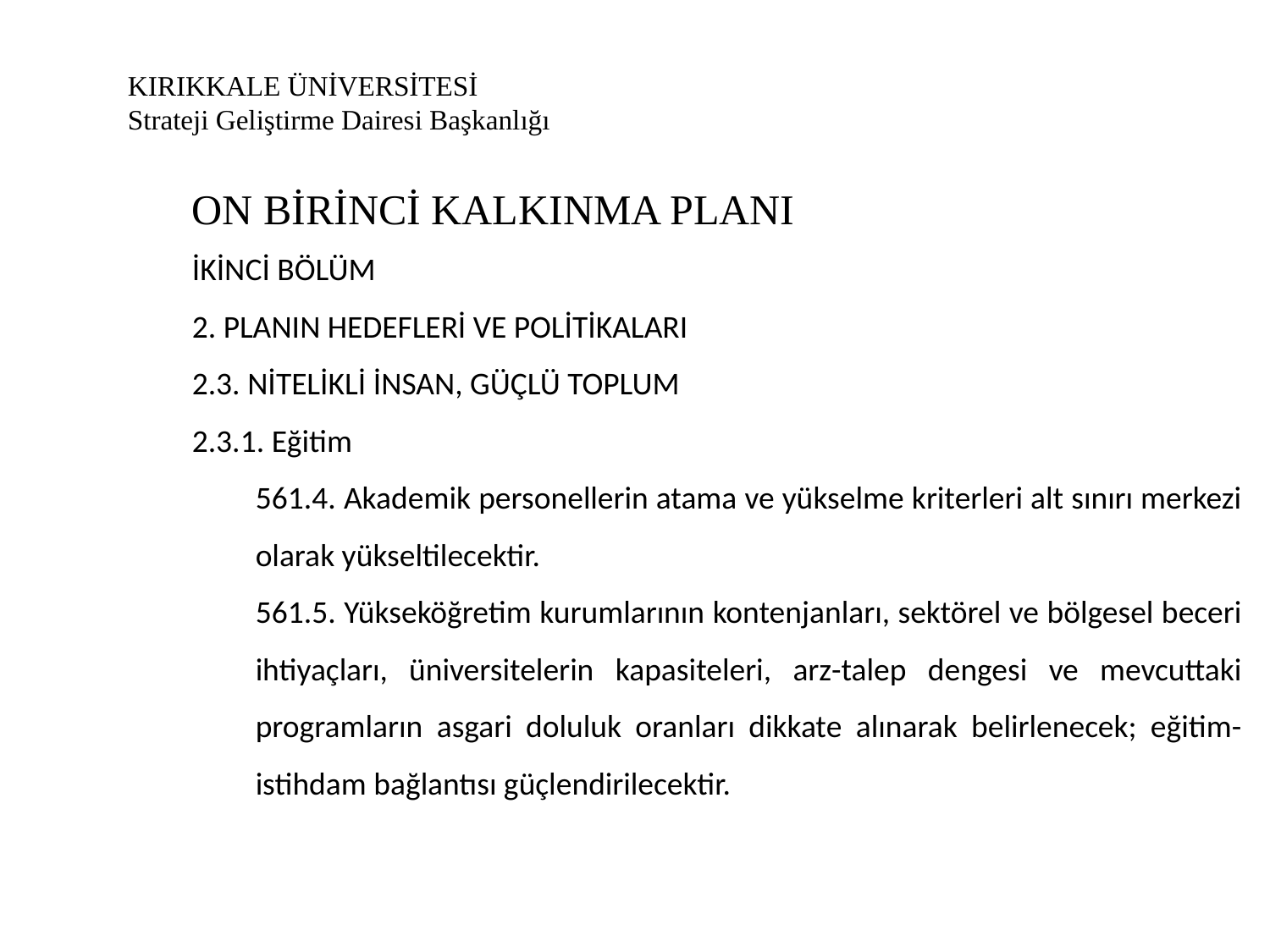

# KIRIKKALE ÜNİVERSİTESİ Strateji Geliştirme Dairesi Başkanlığı
ON BİRİNCİ KALKINMA PLANI
İKİNCİ BÖLÜM
2. PLANIN HEDEFLERİ VE POLİTİKALARI
2.3. NİTELİKLİ İNSAN, GÜÇLÜ TOPLUM
2.3.1. Eğitim
561.4. Akademik personellerin atama ve yükselme kriterleri alt sınırı merkezi olarak yükseltilecektir.
561.5. Yükseköğretim kurumlarının kontenjanları, sektörel ve bölgesel beceri ihtiyaçları, üniversitelerin kapasiteleri, arz-talep dengesi ve mevcuttaki programların asgari doluluk oranları dikkate alınarak belirlenecek; eğitim-istihdam bağlantısı güçlendirilecektir.